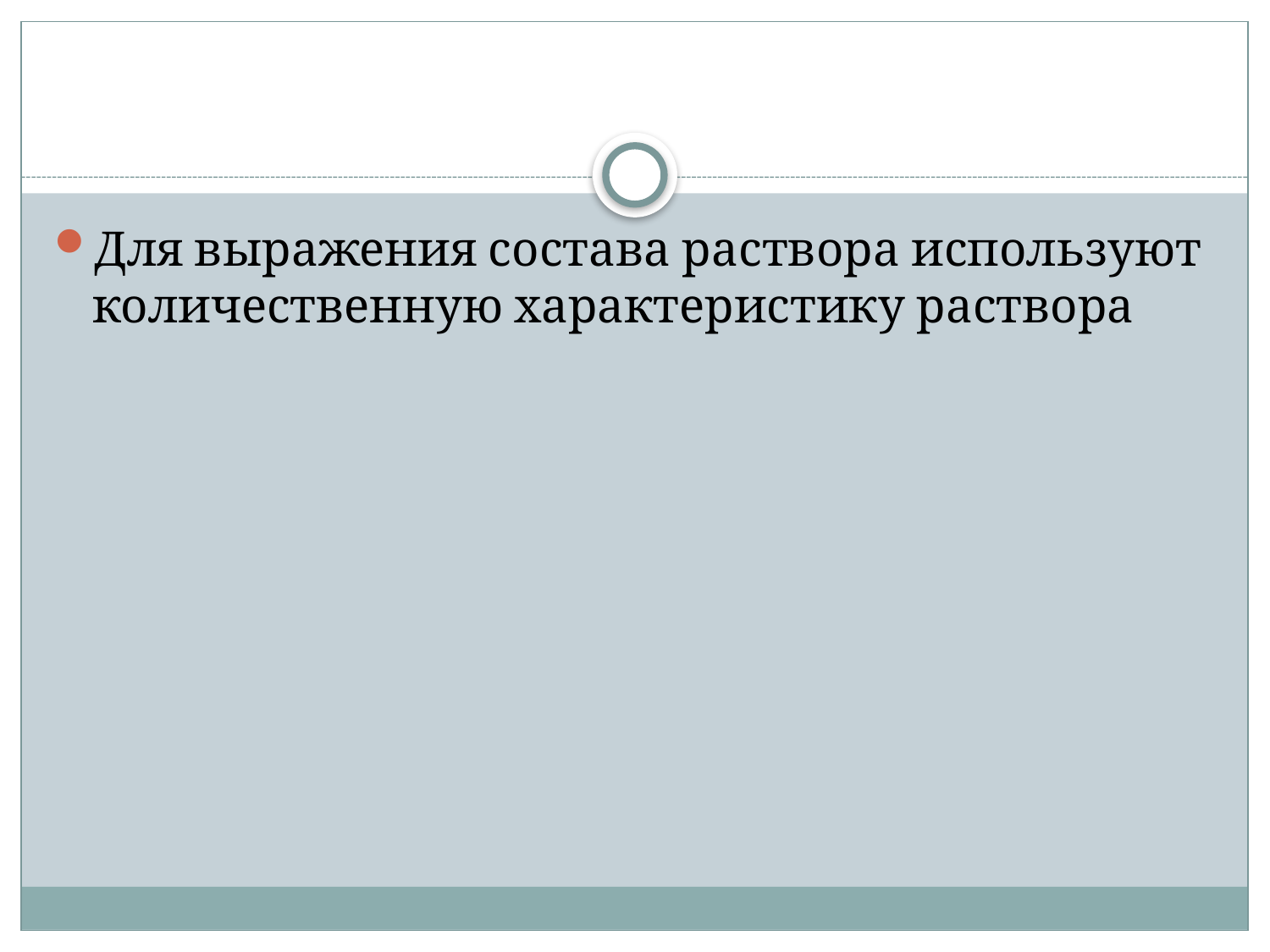

#
Для выражения состава раствора используют количественную характеристику раствора